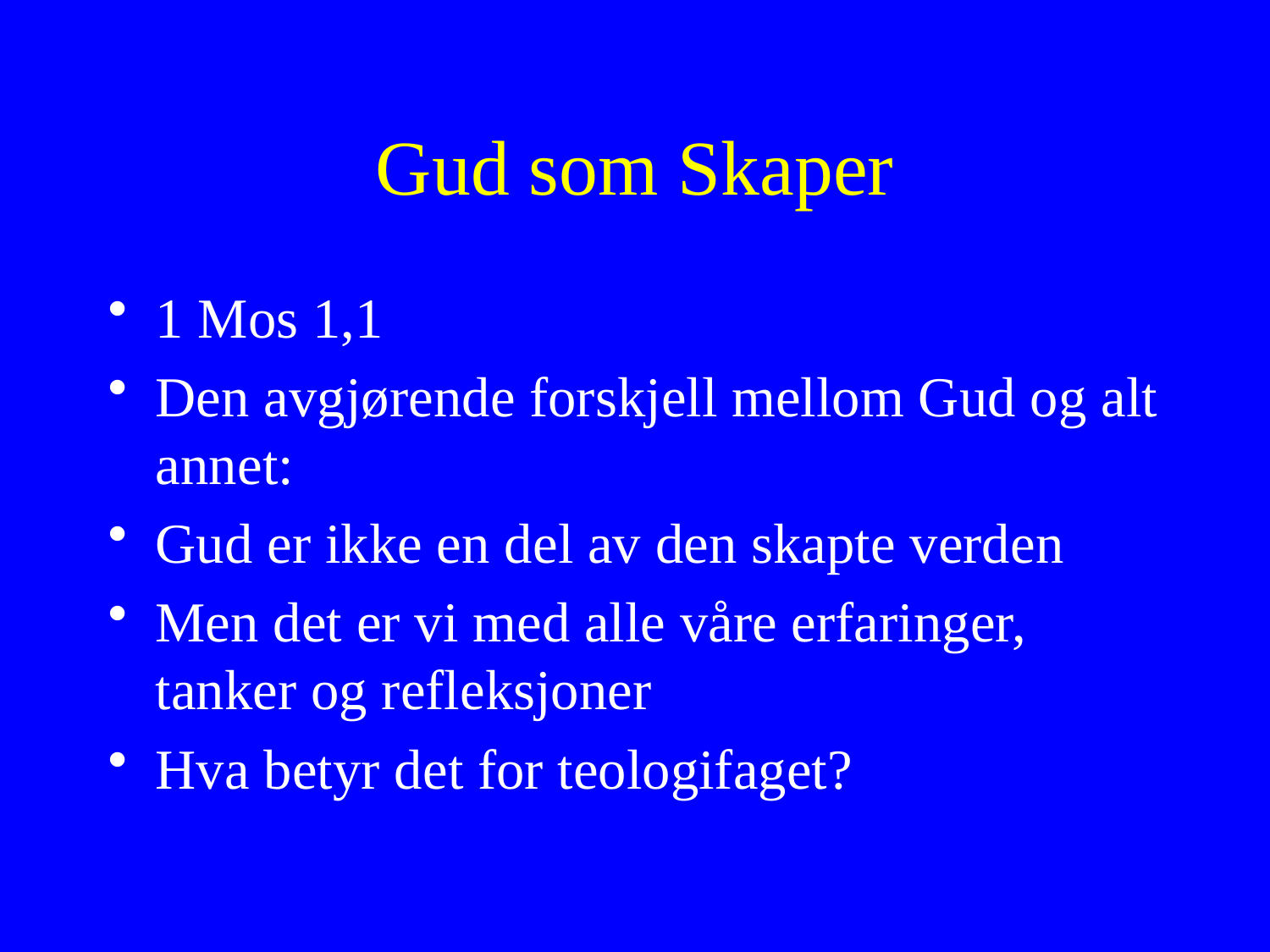

# Gud som Skaper
1 Mos 1,1
Den avgjørende forskjell mellom Gud og alt annet:
Gud er ikke en del av den skapte verden
Men det er vi med alle våre erfaringer, tanker og refleksjoner
Hva betyr det for teologifaget?